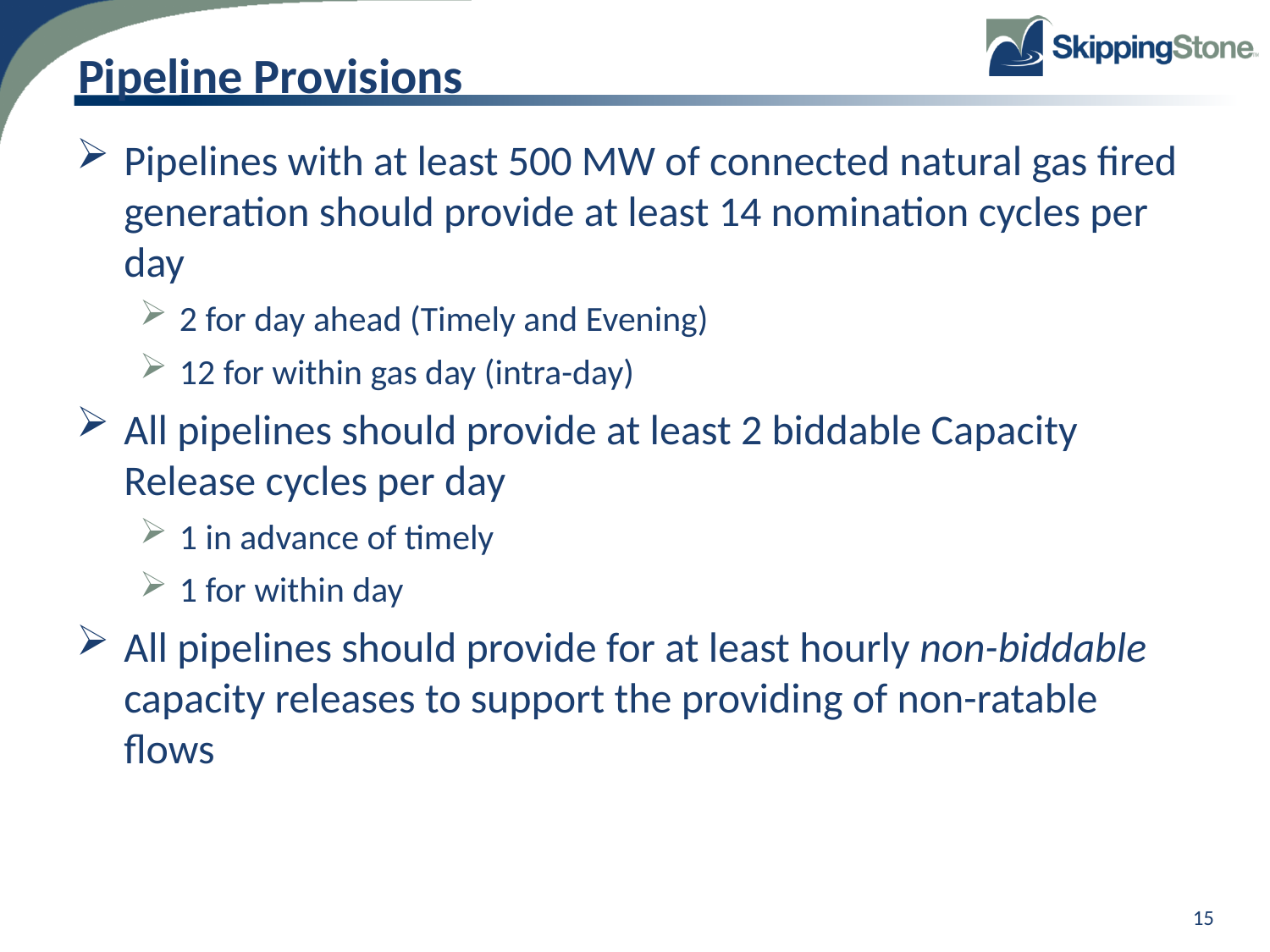

# Pipeline Provisions
Pipelines with at least 500 MW of connected natural gas fired generation should provide at least 14 nomination cycles per day
2 for day ahead (Timely and Evening)
12 for within gas day (intra-day)
All pipelines should provide at least 2 biddable Capacity Release cycles per day
1 in advance of timely
1 for within day
All pipelines should provide for at least hourly non-biddable capacity releases to support the providing of non-ratable flows
15